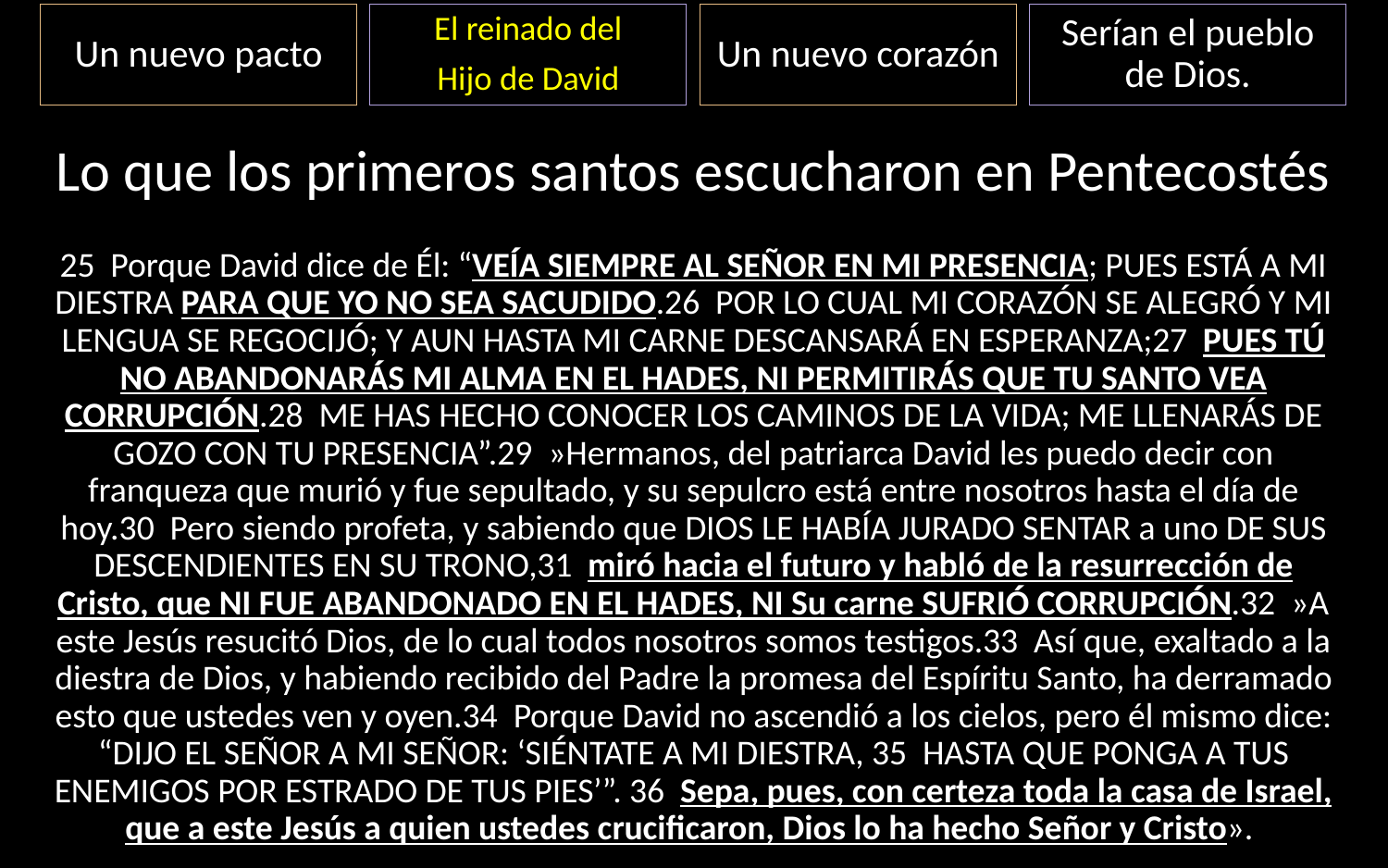

Serían el pueblo de Dios.
Un nuevo corazón
El reinado del
Hijo de David
Un nuevo pacto
# Lo que los primeros santos escucharon en Pentecostés
25  Porque David dice de Él: “VEÍA SIEMPRE AL SEÑOR EN MI PRESENCIA; PUES ESTÁ A MI DIESTRA PARA QUE YO NO SEA SACUDIDO.26  POR LO CUAL MI CORAZÓN SE ALEGRÓ Y MI LENGUA SE REGOCIJÓ; Y AUN HASTA MI CARNE DESCANSARÁ EN ESPERANZA;27  PUES TÚ NO ABANDONARÁS MI ALMA EN EL HADES, NI PERMITIRÁS QUE TU SANTO VEA CORRUPCIÓN.28  ME HAS HECHO CONOCER LOS CAMINOS DE LA VIDA; ME LLENARÁS DE GOZO CON TU PRESENCIA”.29  »Hermanos, del patriarca David les puedo decir con franqueza que murió y fue sepultado, y su sepulcro está entre nosotros hasta el día de hoy.30  Pero siendo profeta, y sabiendo que DIOS LE HABÍA JURADO SENTAR a uno DE SUS DESCENDIENTES EN SU TRONO,31  miró hacia el futuro y habló de la resurrección de Cristo, que NI FUE ABANDONADO EN EL HADES, NI Su carne SUFRIÓ CORRUPCIÓN.32  »A este Jesús resucitó Dios, de lo cual todos nosotros somos testigos.33  Así que, exaltado a la diestra de Dios, y habiendo recibido del Padre la promesa del Espíritu Santo, ha derramado esto que ustedes ven y oyen.34  Porque David no ascendió a los cielos, pero él mismo dice: “DIJO EL SEÑOR A MI SEÑOR: ‘SIÉNTATE A MI DIESTRA, 35  HASTA QUE PONGA A TUS ENEMIGOS POR ESTRADO DE TUS PIES’”. 36  Sepa, pues, con certeza toda la casa de Israel, que a este Jesús a quien ustedes crucificaron, Dios lo ha hecho Señor y Cristo».